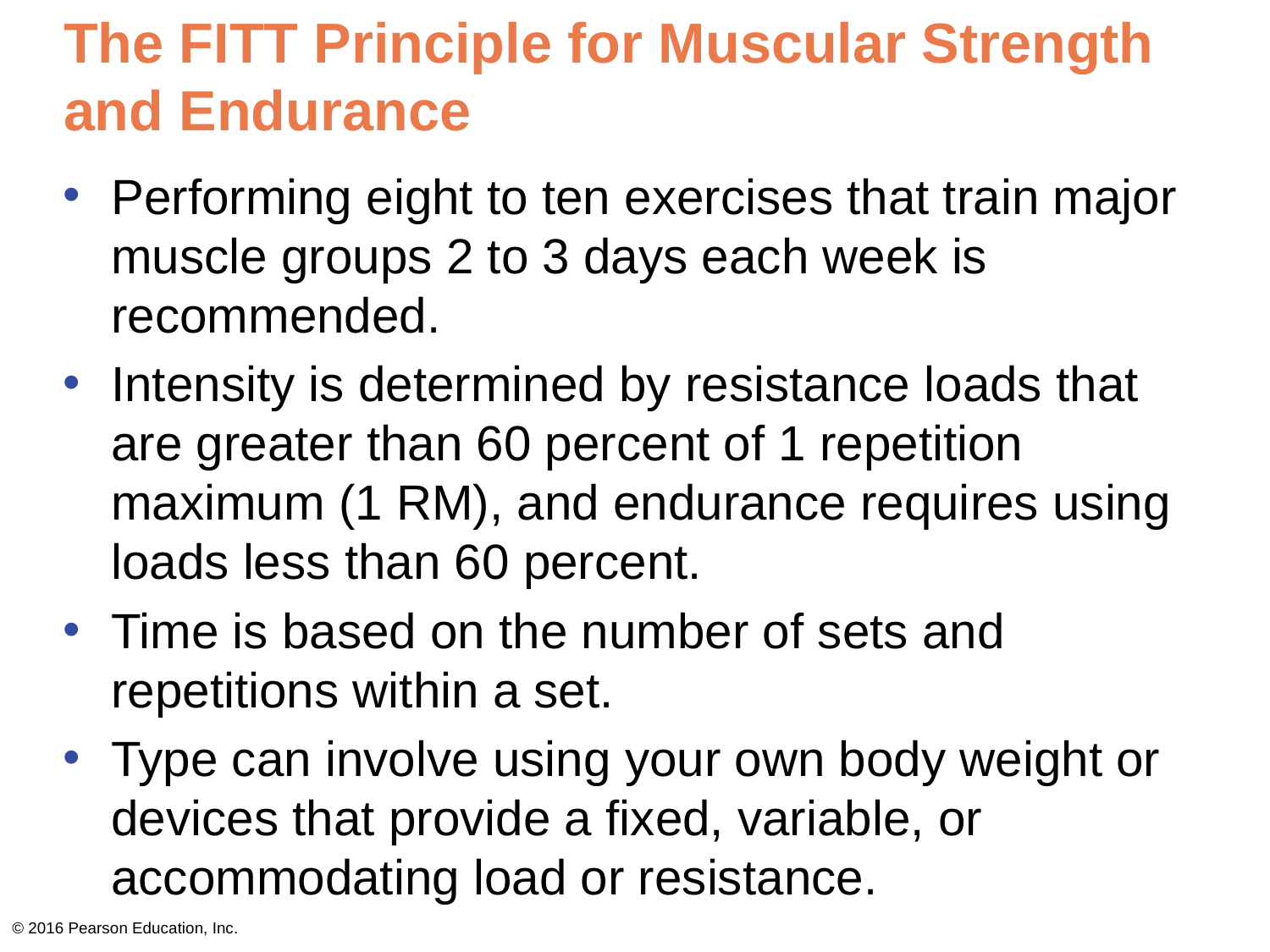

# The FITT Principle for Muscular Strength and Endurance
Performing eight to ten exercises that train major muscle groups 2 to 3 days each week is recommended.
Intensity is determined by resistance loads that are greater than 60 percent of 1 repetition maximum (1 RM), and endurance requires using loads less than 60 percent.
Time is based on the number of sets and repetitions within a set.
Type can involve using your own body weight or devices that provide a fixed, variable, or accommodating load or resistance.
© 2016 Pearson Education, Inc.